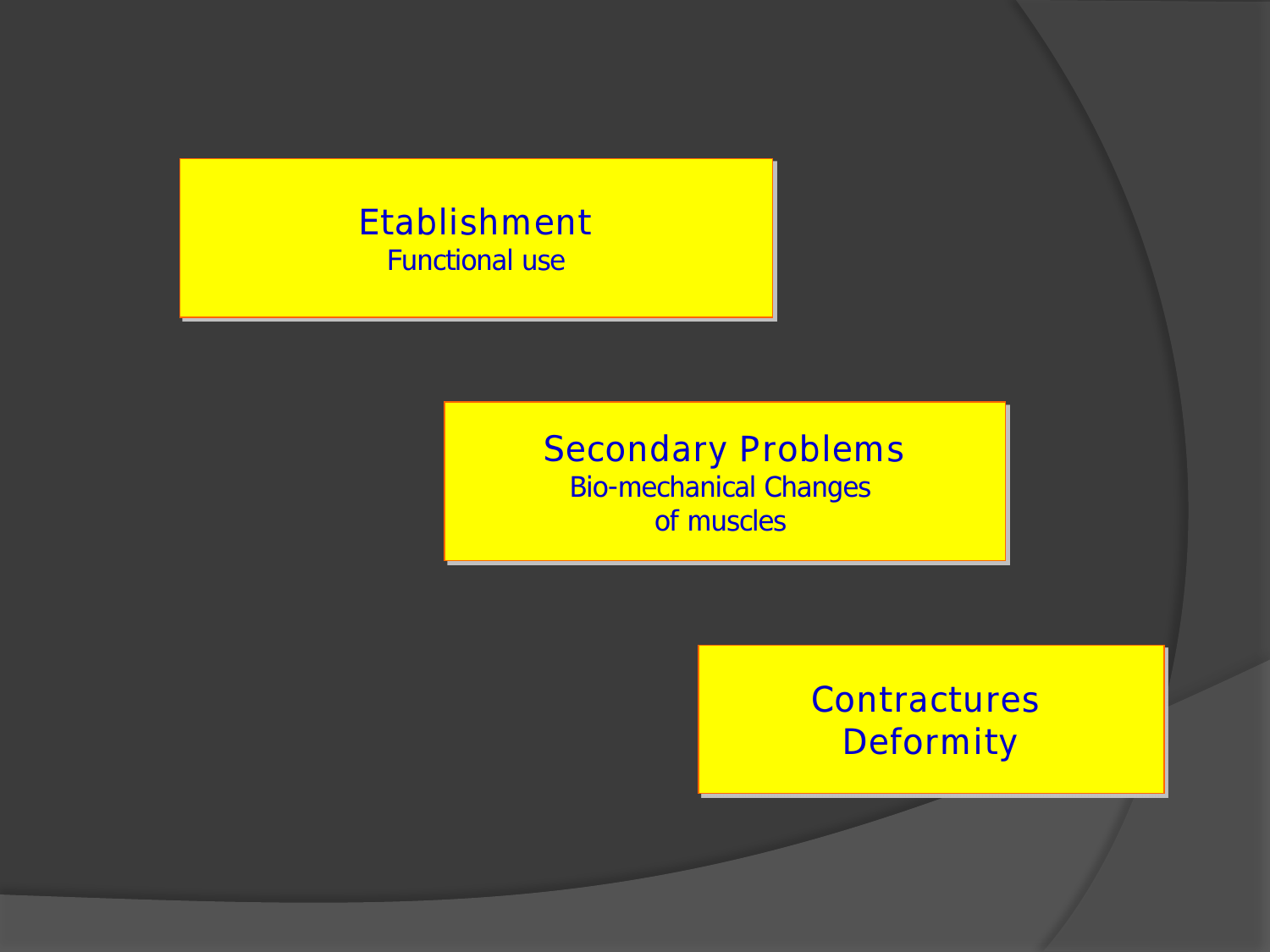

Etablishment
Functional use
Secondary Problems
Bio-mechanical Changes
of muscles
Contractures
Deformity